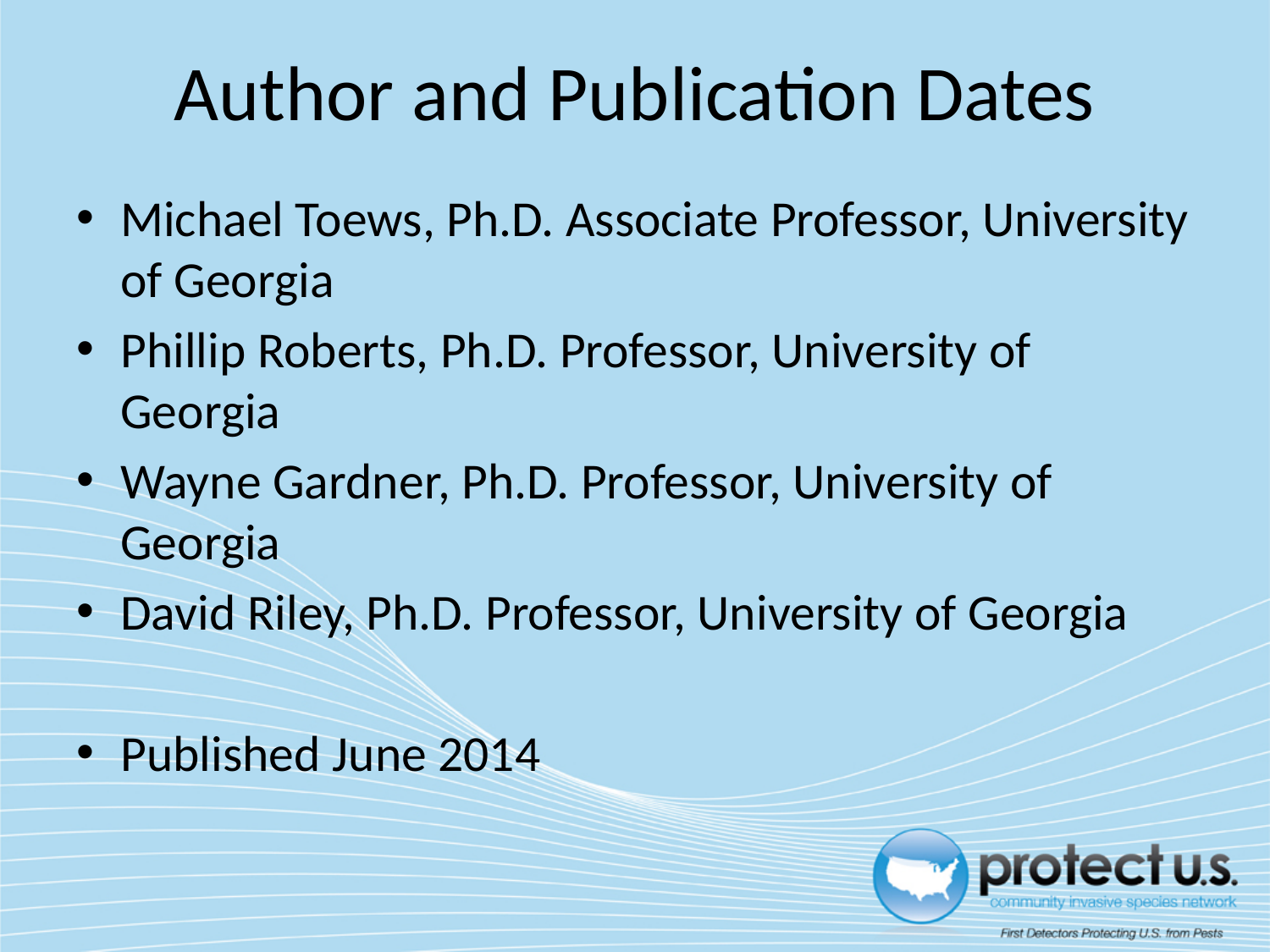

# Author and Publication Dates
Michael Toews, Ph.D. Associate Professor, University of Georgia
Phillip Roberts, Ph.D. Professor, University of Georgia
Wayne Gardner, Ph.D. Professor, University of Georgia
David Riley, Ph.D. Professor, University of Georgia

Published June 2014